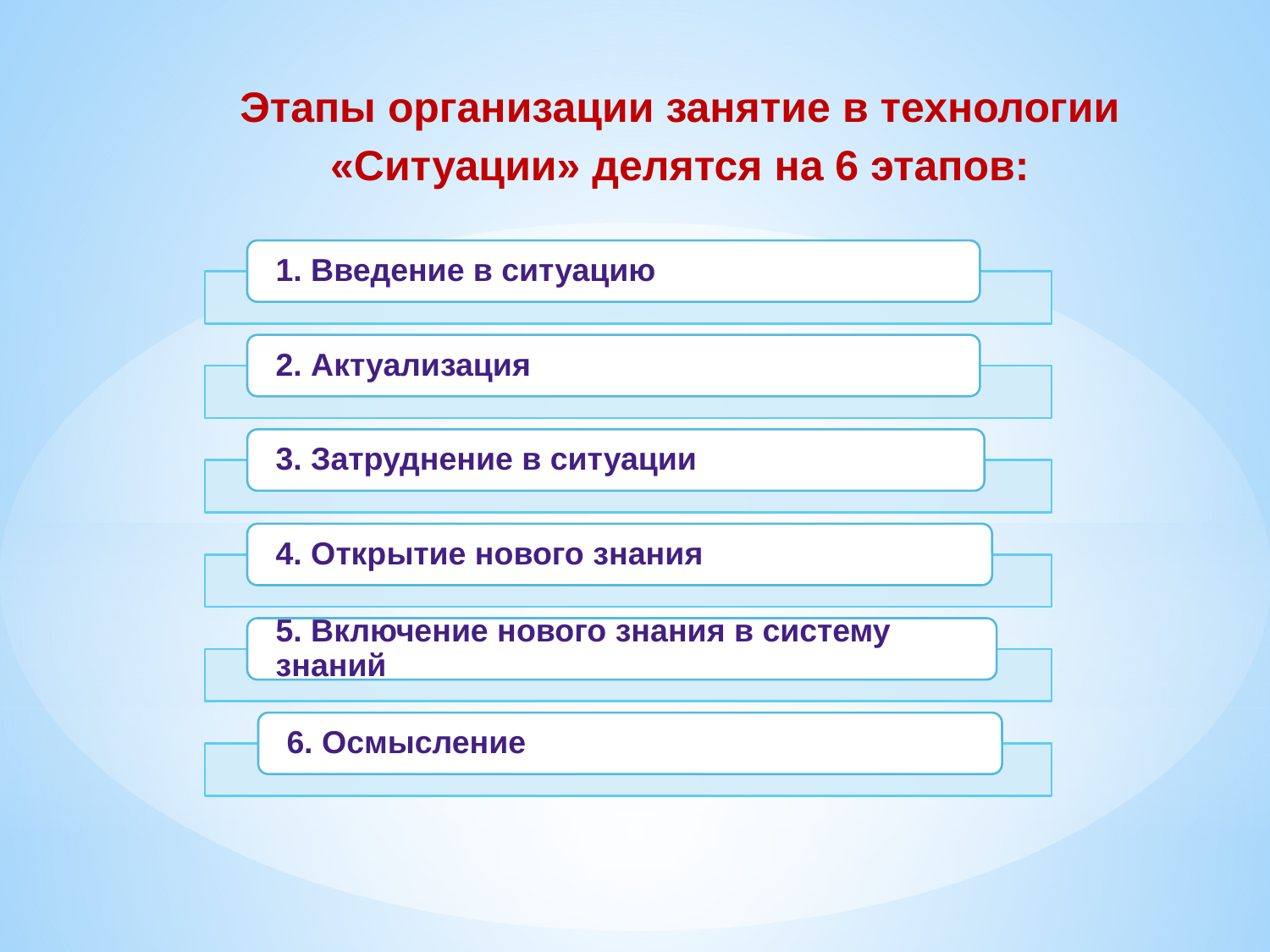

Этапы организации занятие в технологии «Ситуации» делятся на 6 этапов:
1. Введение в ситуацию
2. Актуализация
3. Затруднение в ситуации
4. Открытие нового знания
5. Включение нового знания в систему знаний
6. Осмысление